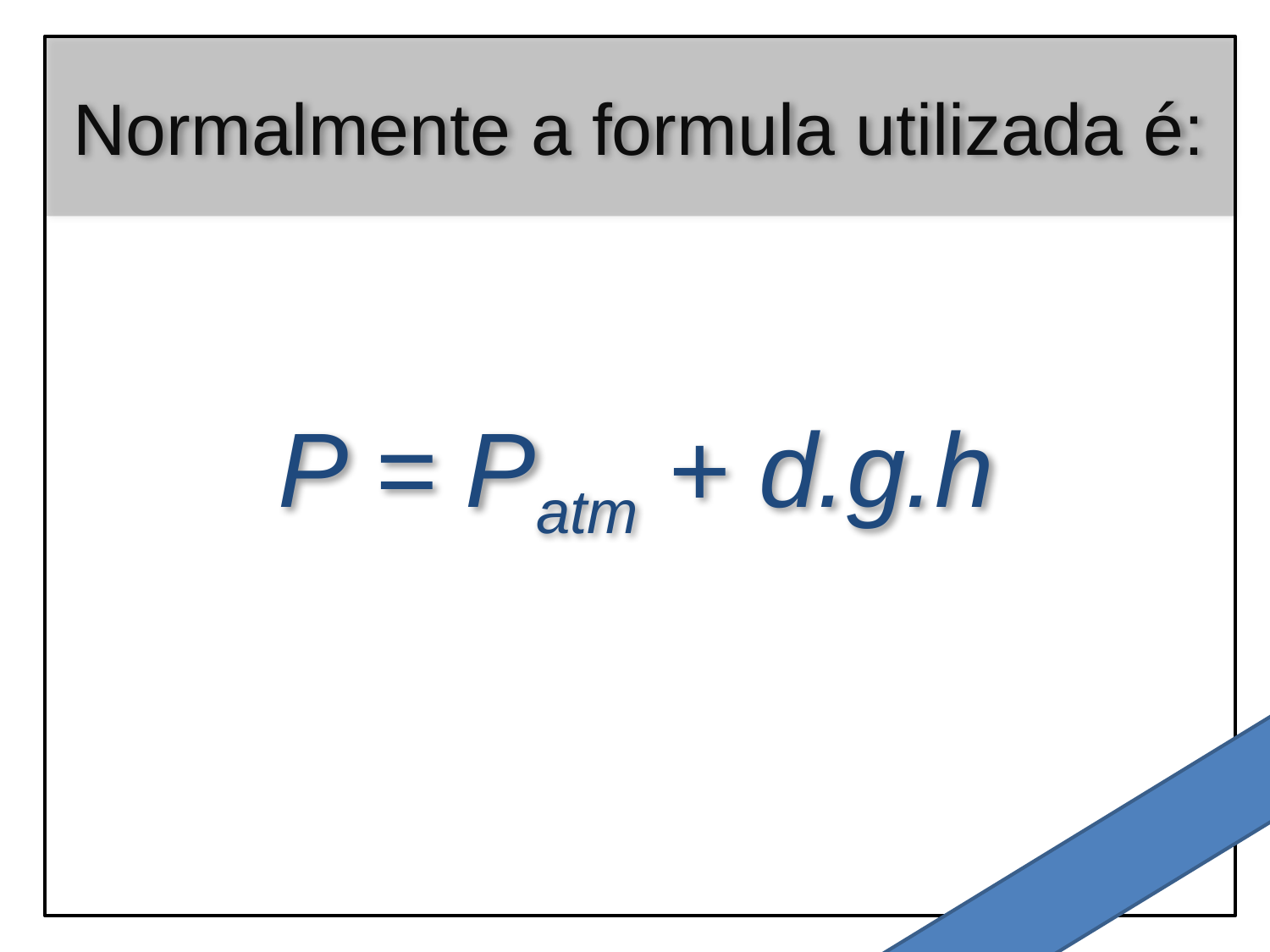

# Normalmente a formula utilizada é:

P = Patm + d.g.h